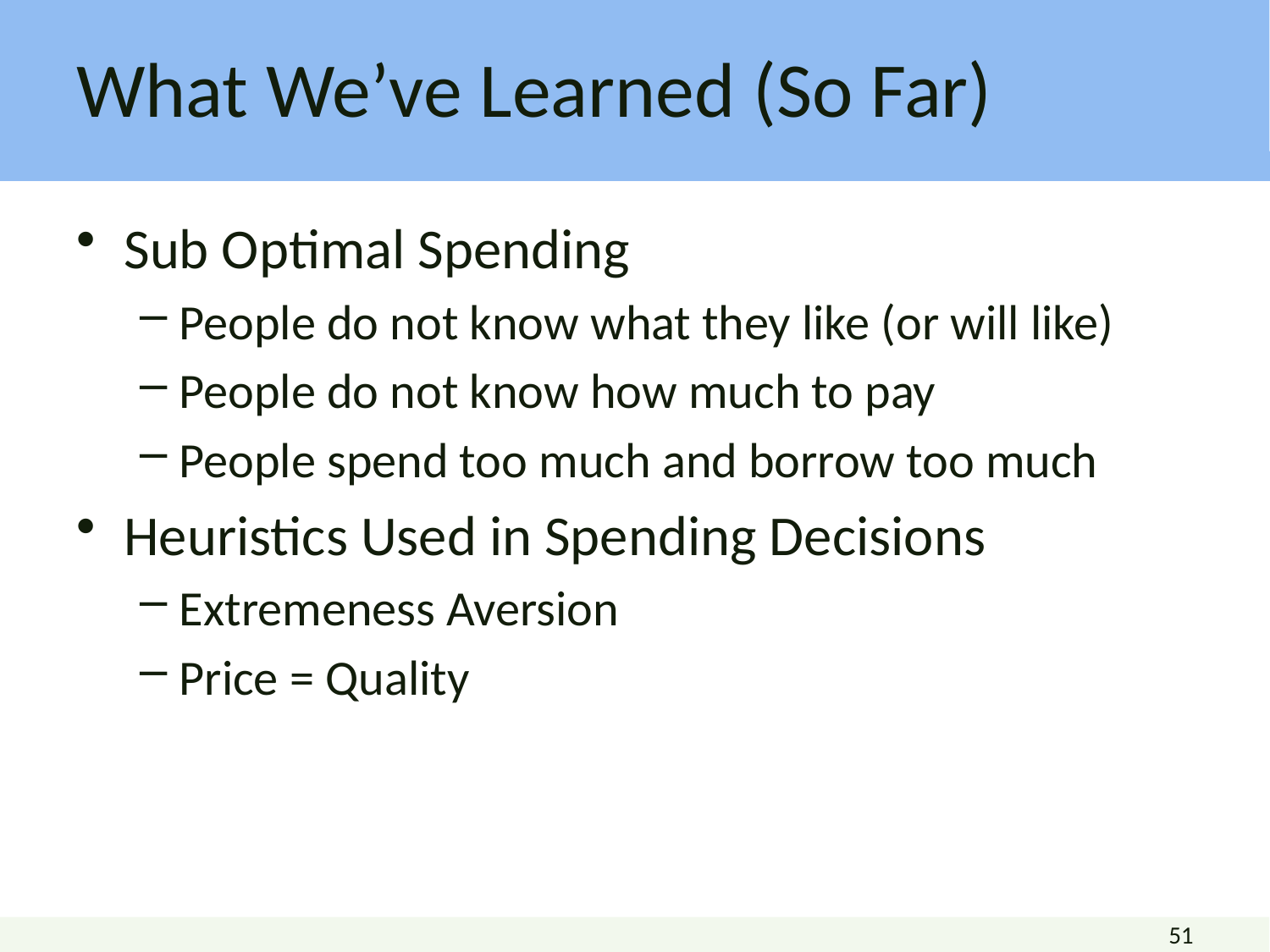

What We’ve Learned (So Far)
Sub Optimal Spending
People do not know what they like (or will like)
People do not know how much to pay
People spend too much and borrow too much
Heuristics Used in Spending Decisions
Extremeness Aversion
Price = Quality
51